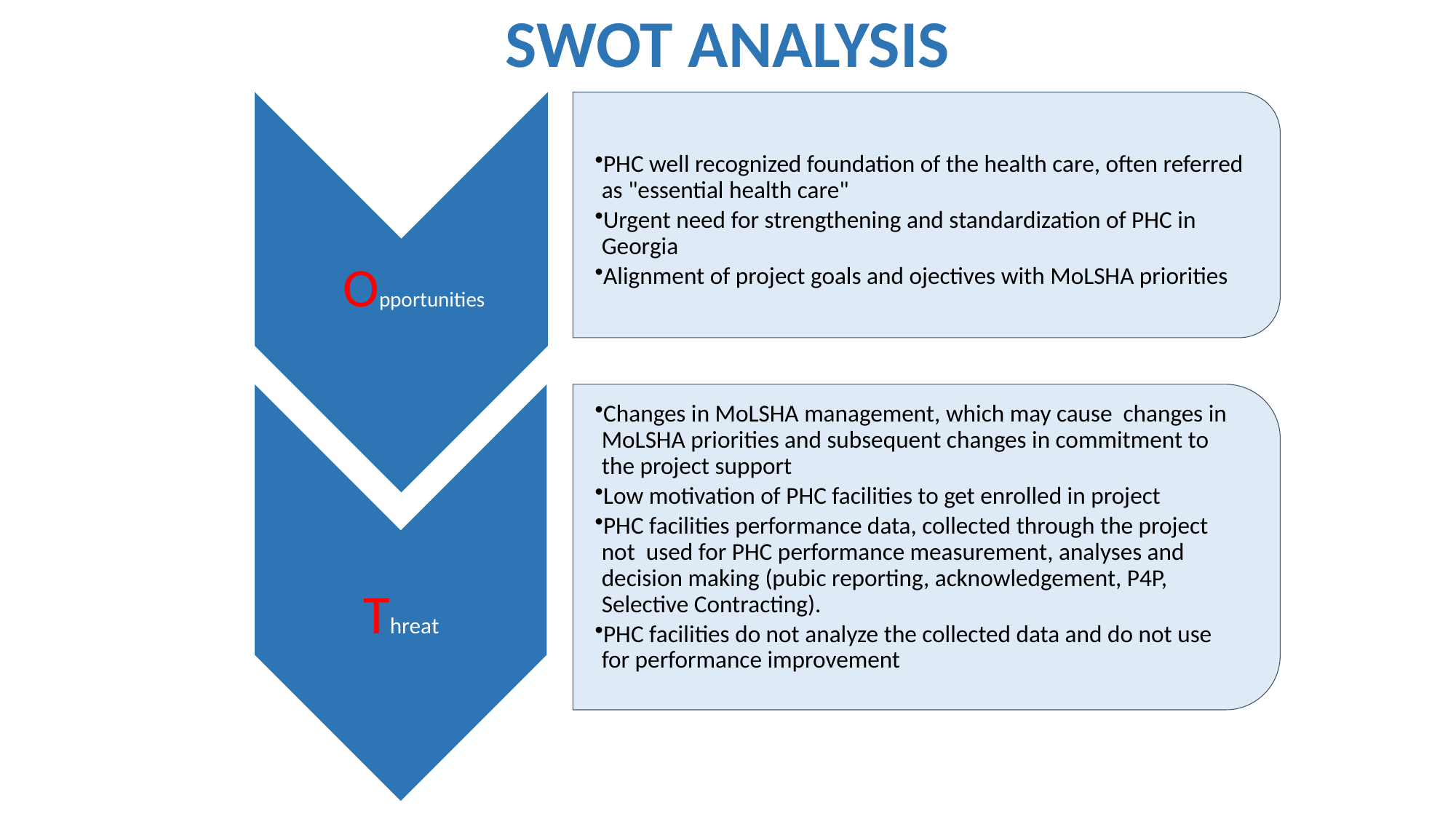

SWOT ANALYSIS

PHC well recognized foundation of the health care, often referred as "essential health care"
Urgent need for strengthening and standardization of PHC in Georgia
Alignment of project goals and ojectives with MoLSHA priorities

Opportunities

Changes in MoLSHA management, which may cause  changes in MoLSHA priorities and subsequent changes in commitment to the project support
Low motivation of PHC facilities to get enrolled in project
PHC facilities performance data, collected through the project not  used for PHC performance measurement, analyses and decision making (pubic reporting, acknowledgement, P4P, Selective Contracting).
PHC facilities do not analyze the collected data and do not use for performance improvement

Threat